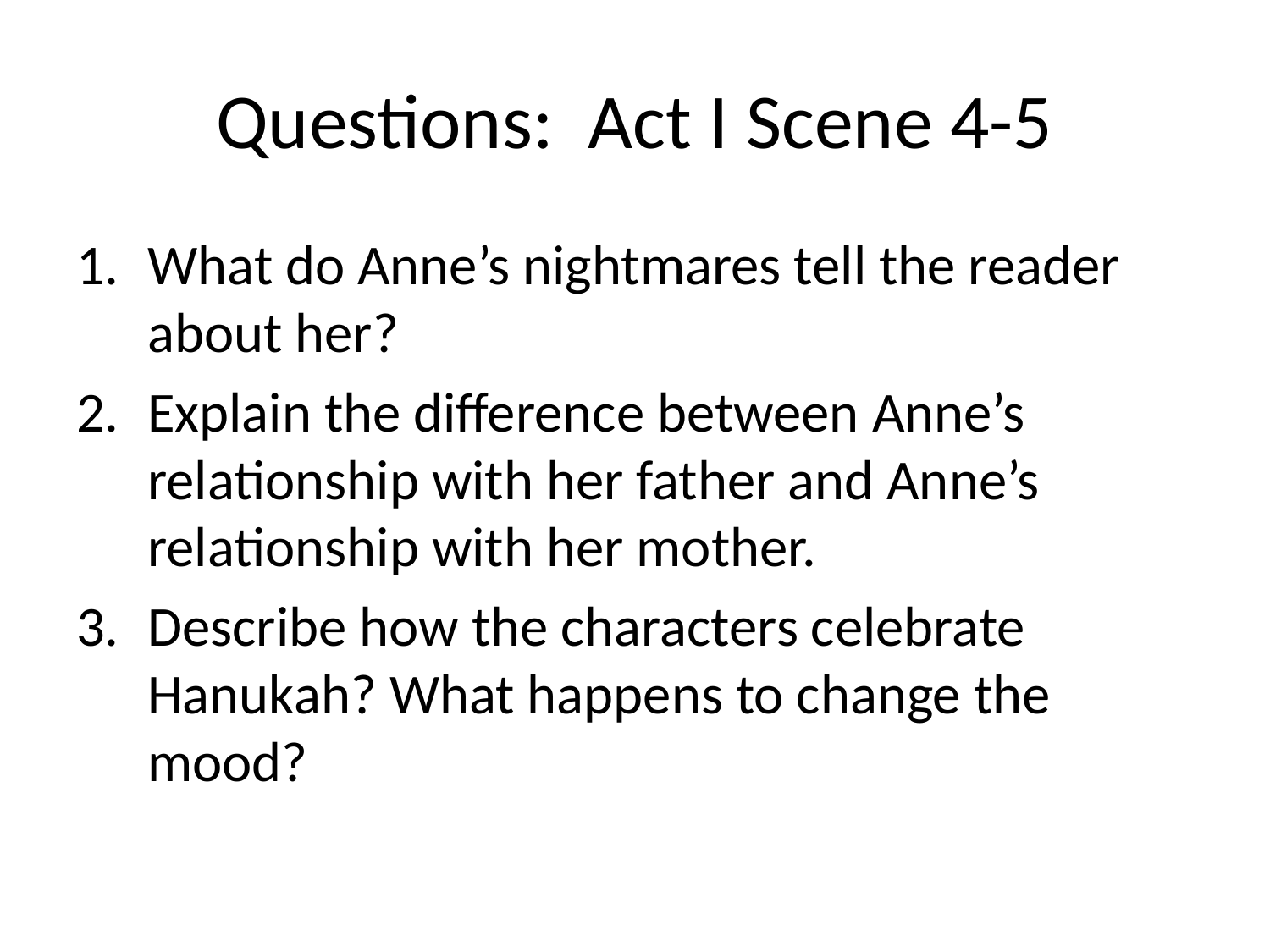

# Questions:  Act I Scene 4-5
What do Anne’s nightmares tell the reader about her?
Explain the difference between Anne’s relationship with her father and Anne’s relationship with her mother.
Describe how the characters celebrate Hanukah? What happens to change the mood?